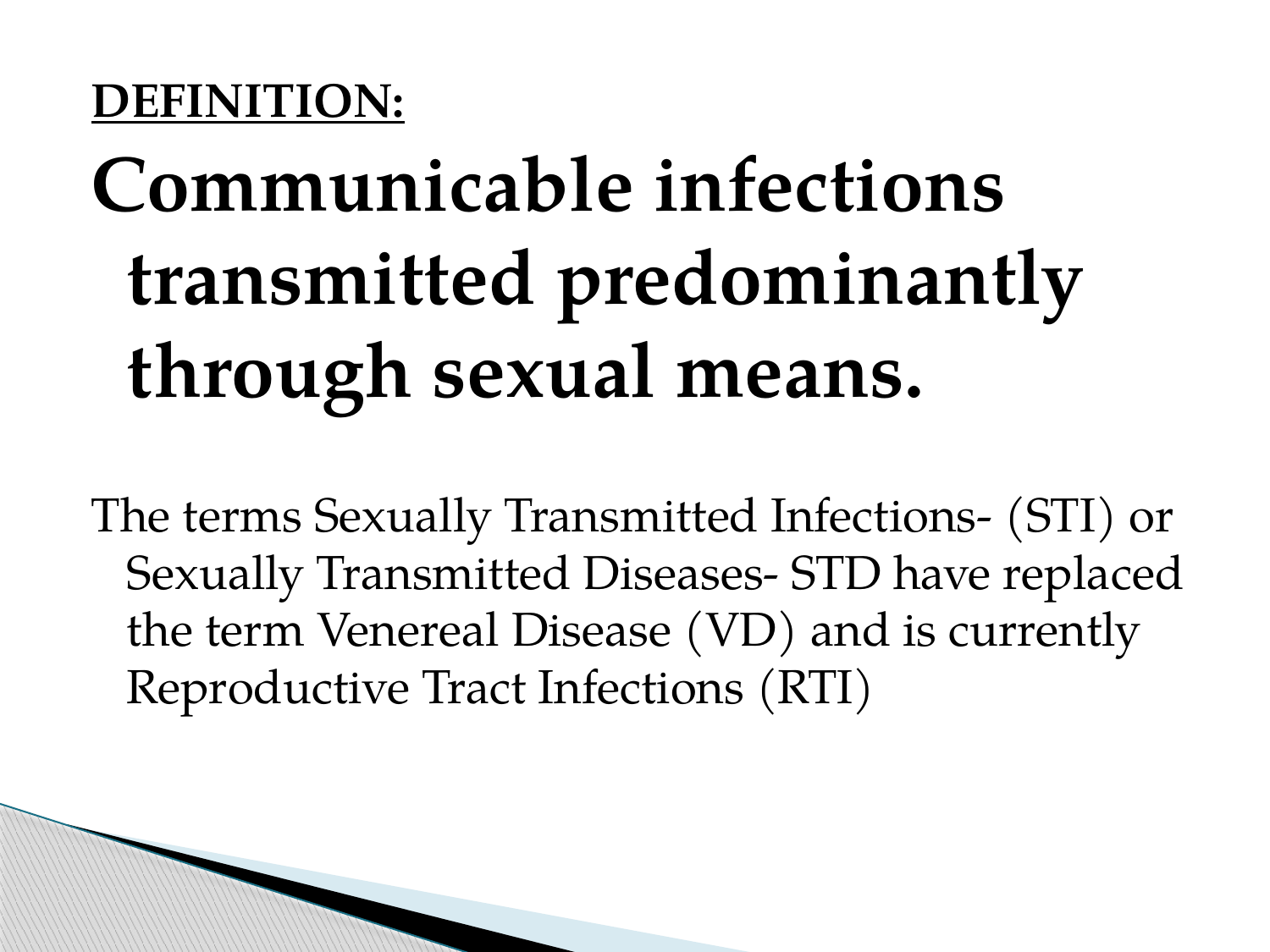

DEFINITION:
Communicable infections transmitted predominantly through sexual means.

The terms Sexually Transmitted Infections- (STI) or Sexually Transmitted Diseases- STD have replaced the term Venereal Disease (VD) and is currently Reproductive Tract Infections (RTI)